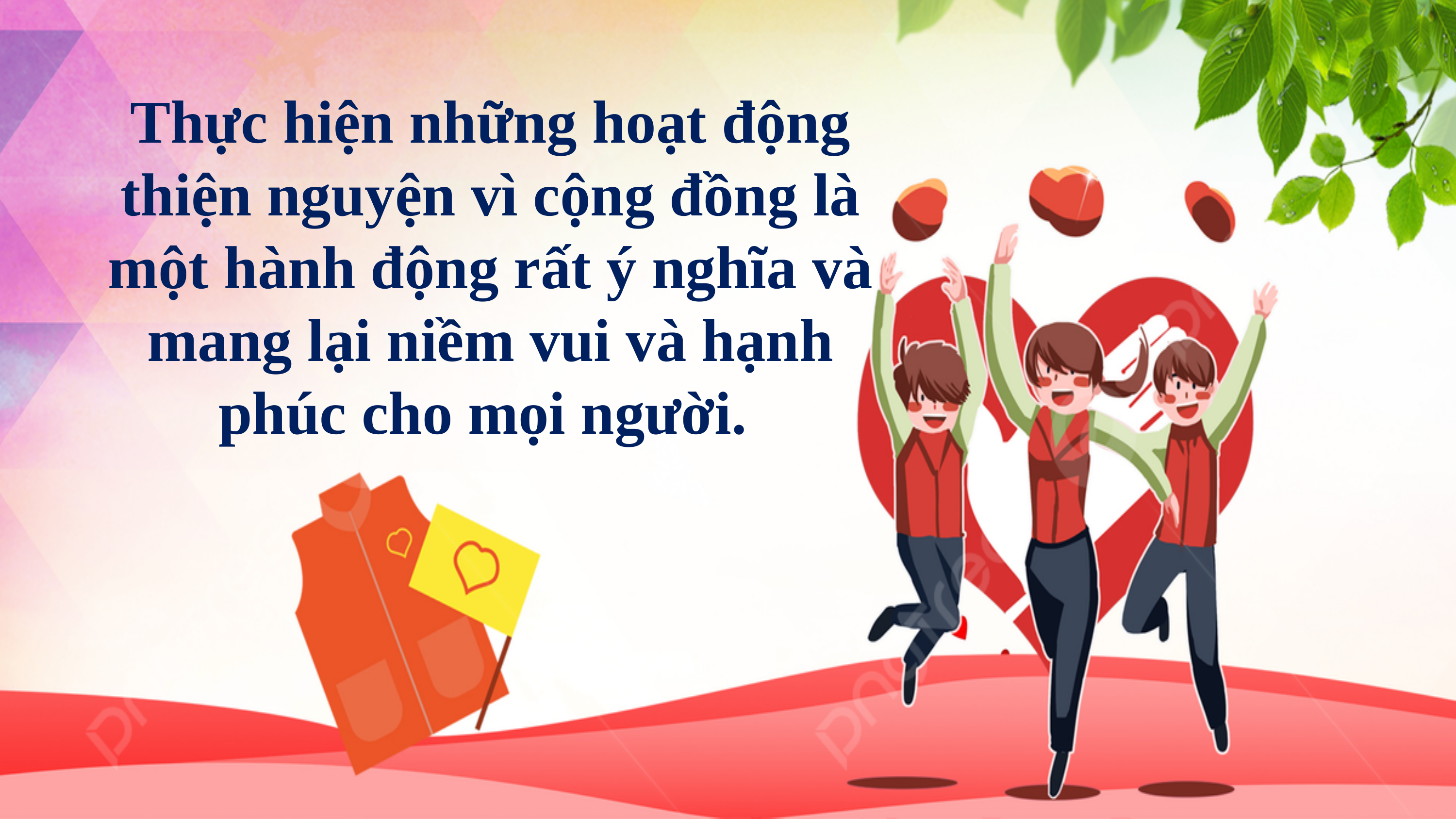

Thực hiện những hoạt động thiện nguyện vì cộng đồng là một hành động rất ý nghĩa và mang lại niềm vui và hạnh phúc cho mọi người.